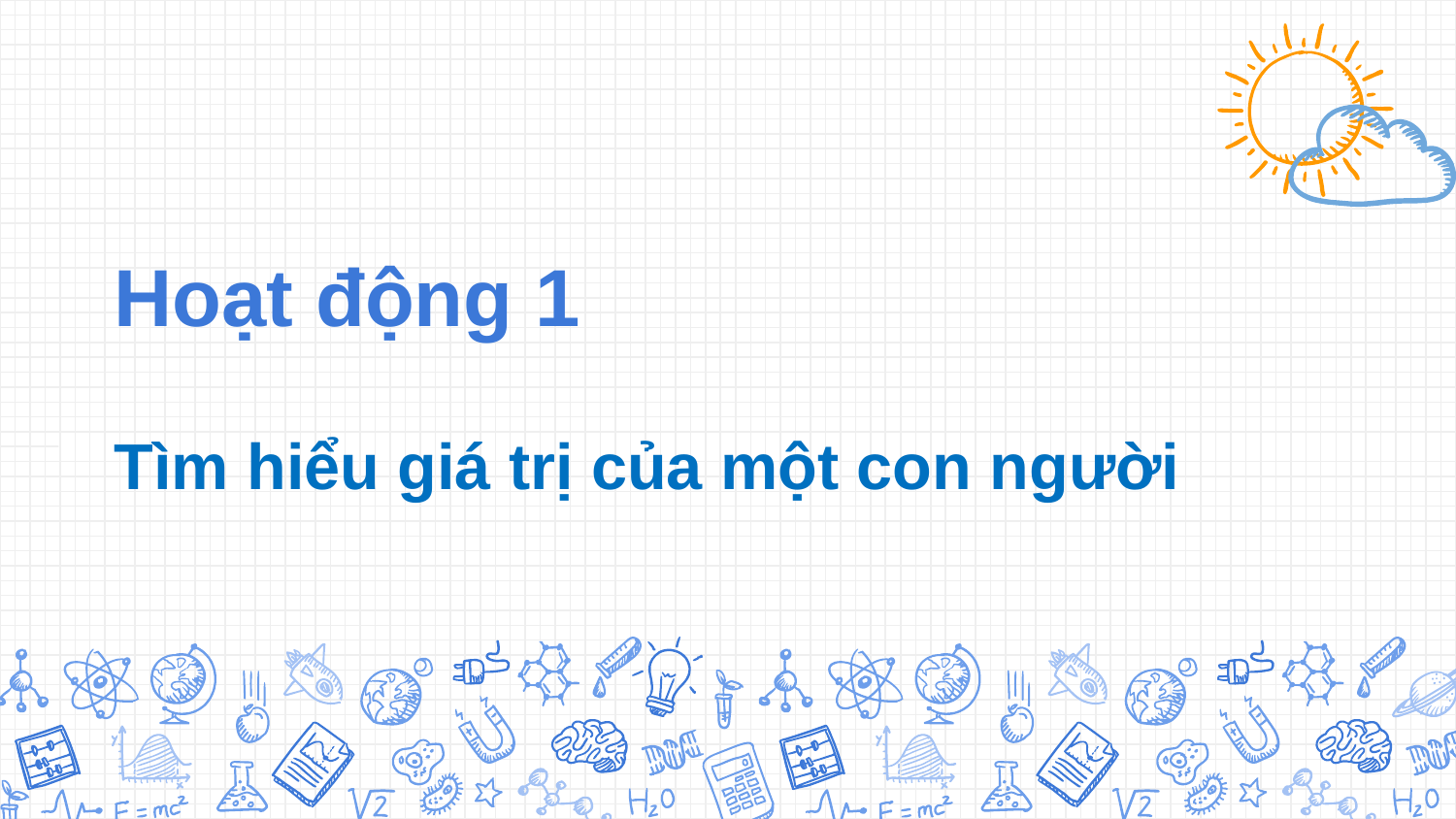

Hoạt động 1
Tìm hiểu giá trị của một con người